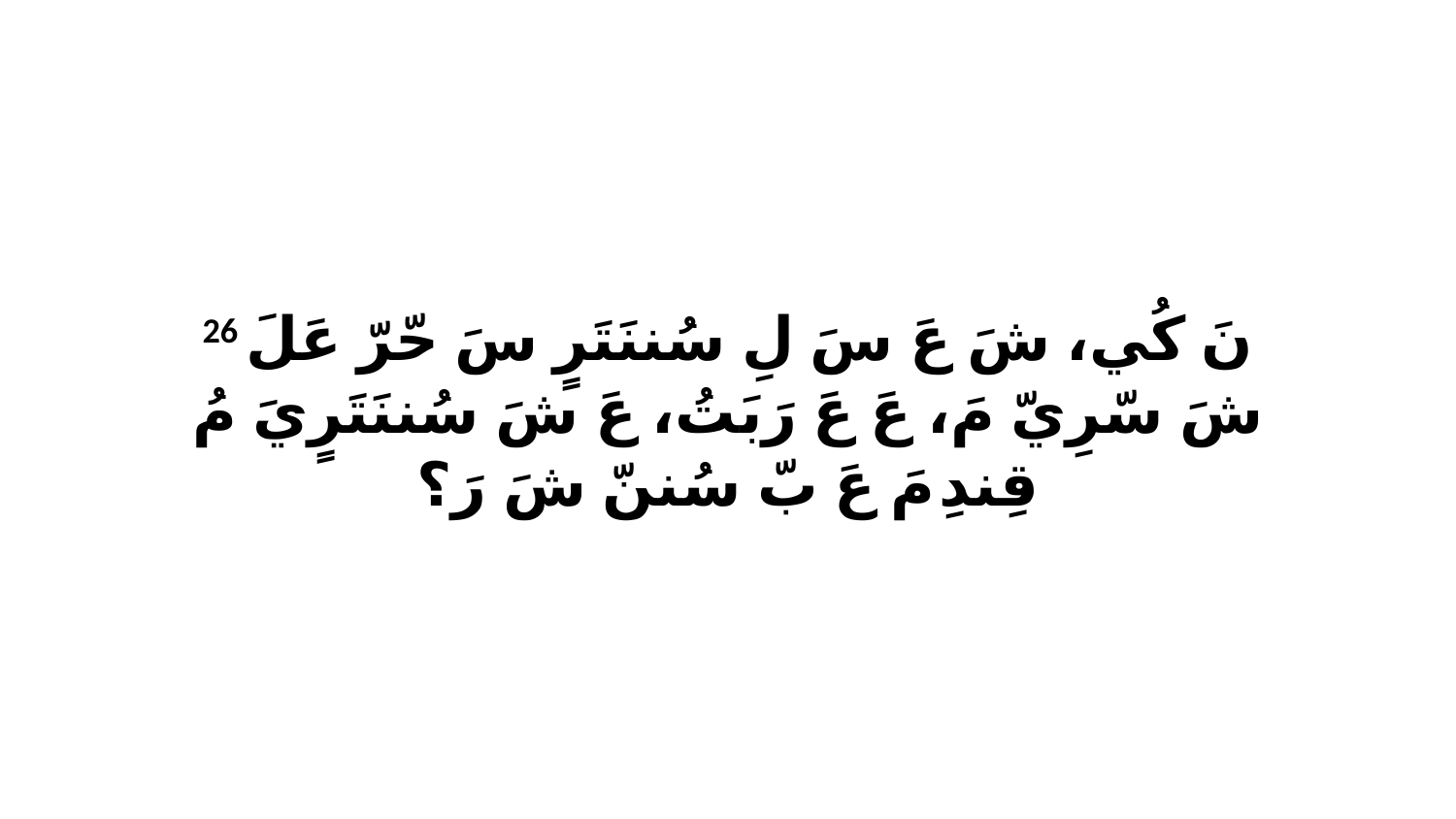

26 نَ كُي، شَ عَ سَ لِ سُننَتَرٍ سَ حّرّ عَلَ شَ سّرِيّ مَ، عَ عَ رَبَتُ، عَ شَ سُننَتَرٍيَ مُ قِندِ مَ عَ بّ سُننّ شَ رَ؟